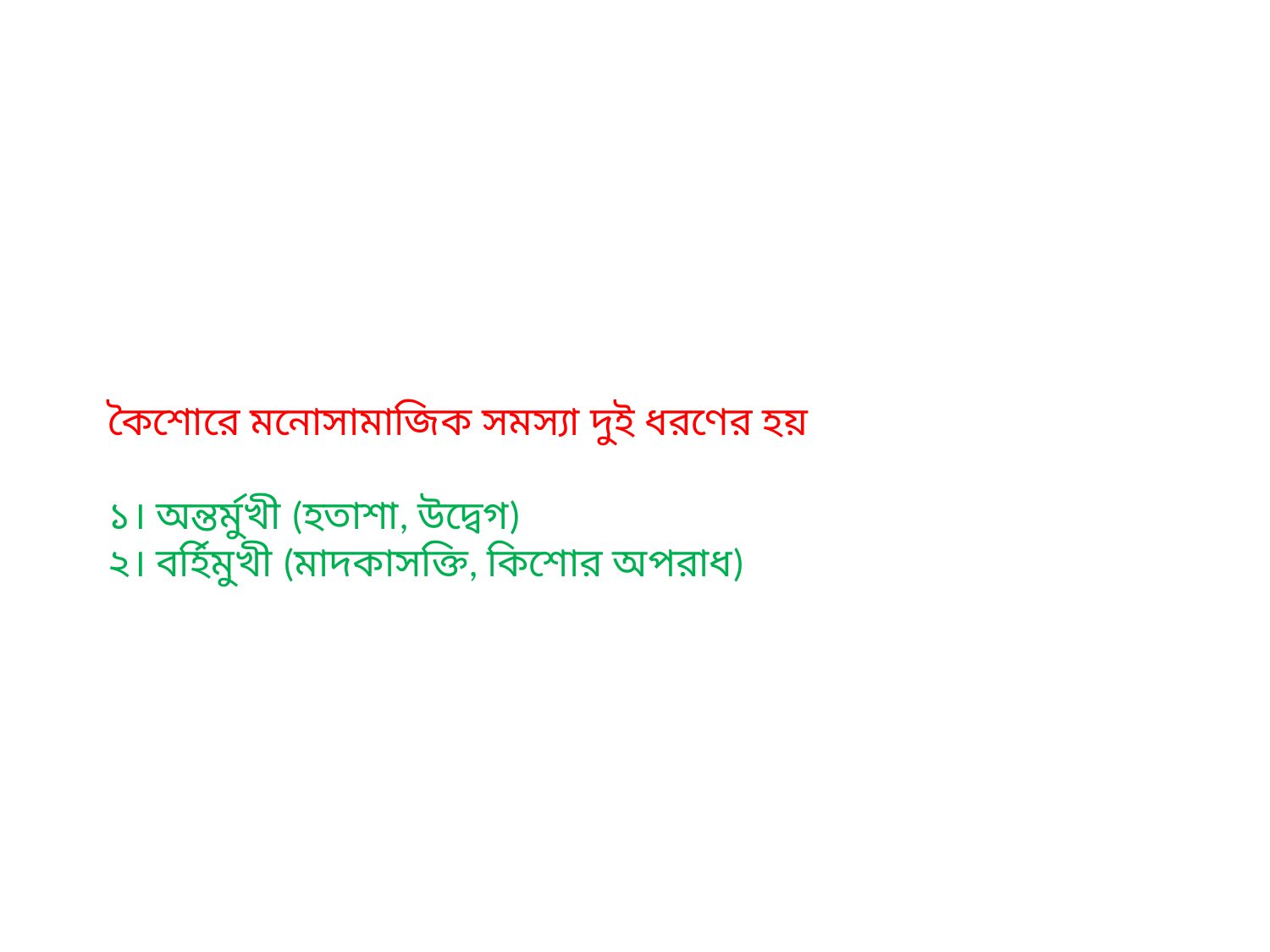

# কৈশোরে মনোসামাজিক সমস্যা দুই ধরণের হয় ১। অন্তর্মুখী (হতাশা, উদ্বেগ) ২। বর্হিমুখী (মাদকাসক্তি, কিশোর অপরাধ)